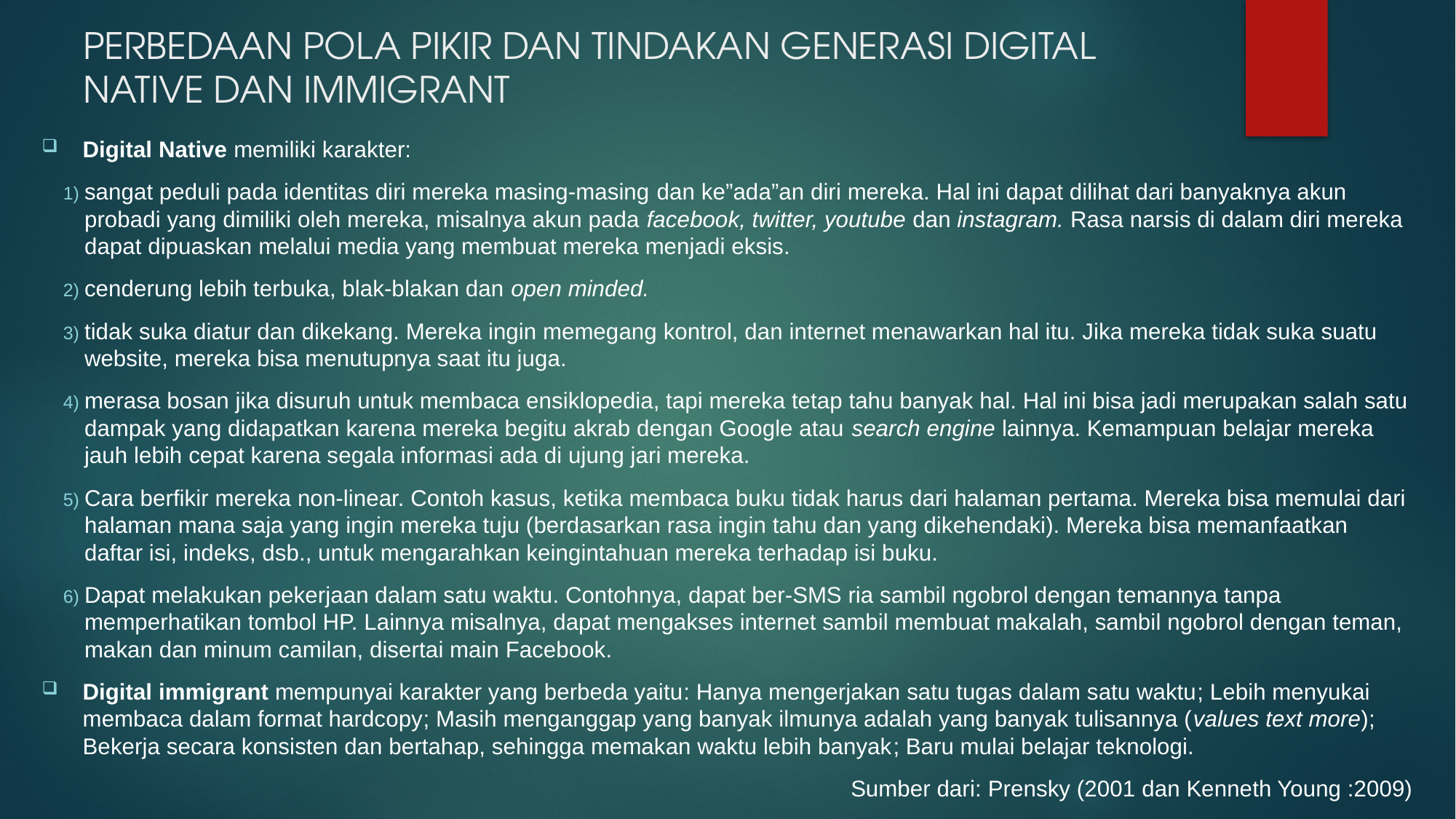

# PERBEDAAN POLA PIKIR DAN TINDAKAN GENERASI DIGITAL NATIVE DAN IMMIGRANT
Digital Native memiliki karakter:
sangat peduli pada identitas diri mereka masing-masing dan ke”ada”an diri mereka. Hal ini dapat dilihat dari banyaknya akun probadi yang dimiliki oleh mereka, misalnya akun pada facebook, twitter, youtube dan instagram. Rasa narsis di dalam diri mereka dapat dipuaskan melalui media yang membuat mereka menjadi eksis.
cenderung lebih terbuka, blak-blakan dan open minded.
tidak suka diatur dan dikekang. Mereka ingin memegang kontrol, dan internet menawarkan hal itu. Jika mereka tidak suka suatu website, mereka bisa menutupnya saat itu juga.
merasa bosan jika disuruh untuk membaca ensiklopedia, tapi mereka tetap tahu banyak hal. Hal ini bisa jadi merupakan salah satu dampak yang didapatkan karena mereka begitu akrab dengan Google atau search engine lainnya. Kemampuan belajar mereka jauh lebih cepat karena segala informasi ada di ujung jari mereka.
Cara berfikir mereka non-linear. Contoh kasus, ketika membaca buku tidak harus dari halaman pertama. Mereka bisa memulai dari halaman mana saja yang ingin mereka tuju (berdasarkan rasa ingin tahu dan yang dikehendaki). Mereka bisa memanfaatkan daftar isi, indeks, dsb., untuk mengarahkan keingintahuan mereka terhadap isi buku.
Dapat melakukan pekerjaan dalam satu waktu. Contohnya, dapat ber-SMS ria sambil ngobrol dengan temannya tanpa memperhatikan tombol HP. Lainnya misalnya, dapat mengakses internet sambil membuat makalah, sambil ngobrol dengan teman, makan dan minum camilan, disertai main Facebook.
Digital immigrant mempunyai karakter yang berbeda yaitu: Hanya mengerjakan satu tugas dalam satu waktu; Lebih menyukai membaca dalam format hardcopy; Masih menganggap yang banyak ilmunya adalah yang banyak tulisannya (values text more); Bekerja secara konsisten dan bertahap, sehingga memakan waktu lebih banyak; Baru mulai belajar teknologi.
Sumber dari: Prensky (2001 dan Kenneth Young :2009)